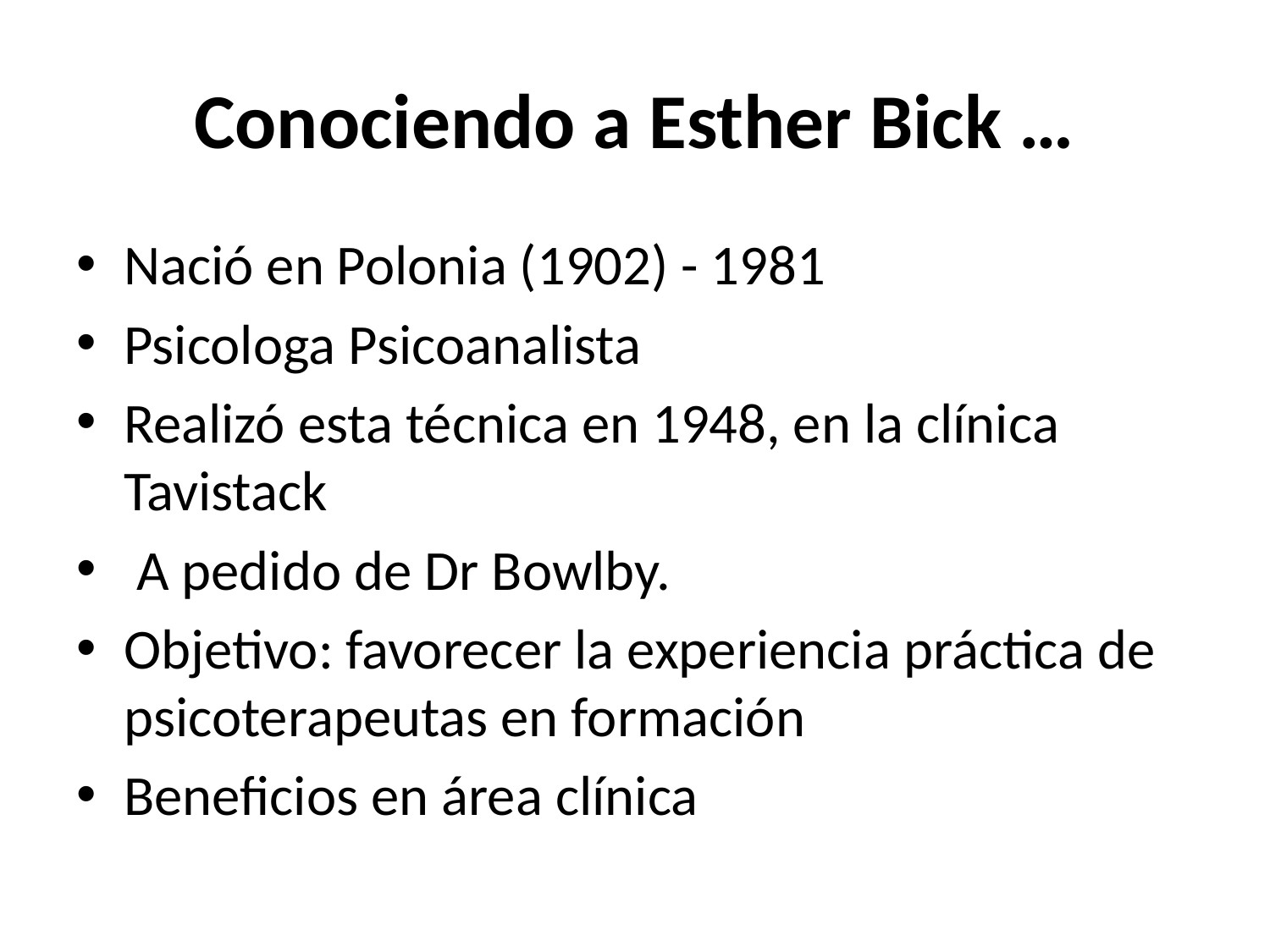

# Conociendo a Esther Bick …
Nació en Polonia (1902) - 1981
Psicologa Psicoanalista
Realizó esta técnica en 1948, en la clínica Tavistack
 A pedido de Dr Bowlby.
Objetivo: favorecer la experiencia práctica de psicoterapeutas en formación
Beneficios en área clínica